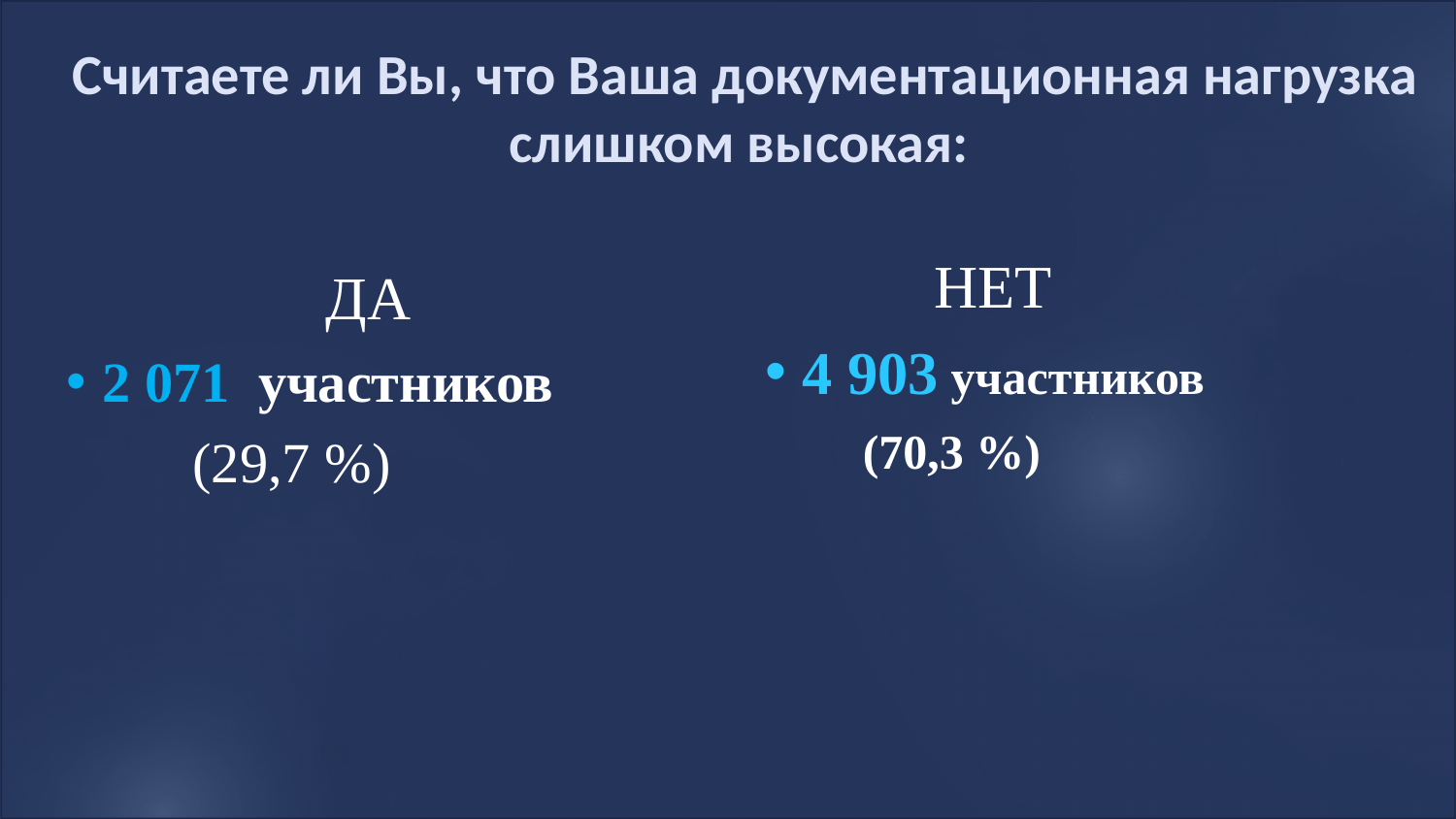

Задачи организации и проведения ЕГЭ
Считаете ли Вы, что Ваша документационная нагрузка слишком высокая:

           НЕТ
4 903 участников
        (70,3 %)

                 ДА
2 071  участников
         (29,7 %)